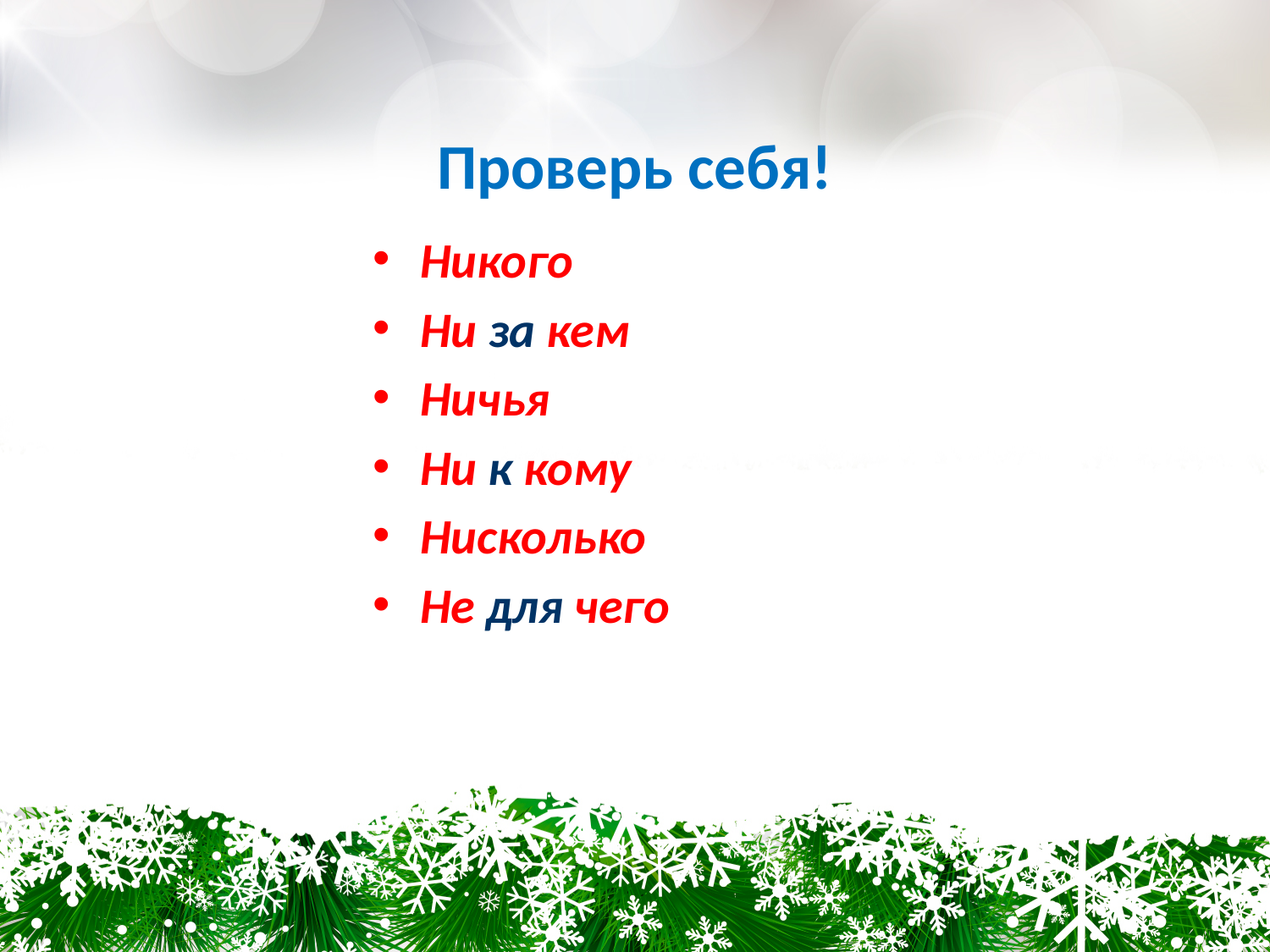

# Проверь себя!
Никого
Ни за кем
Ничья
Ни к кому
Нисколько
Не для чего